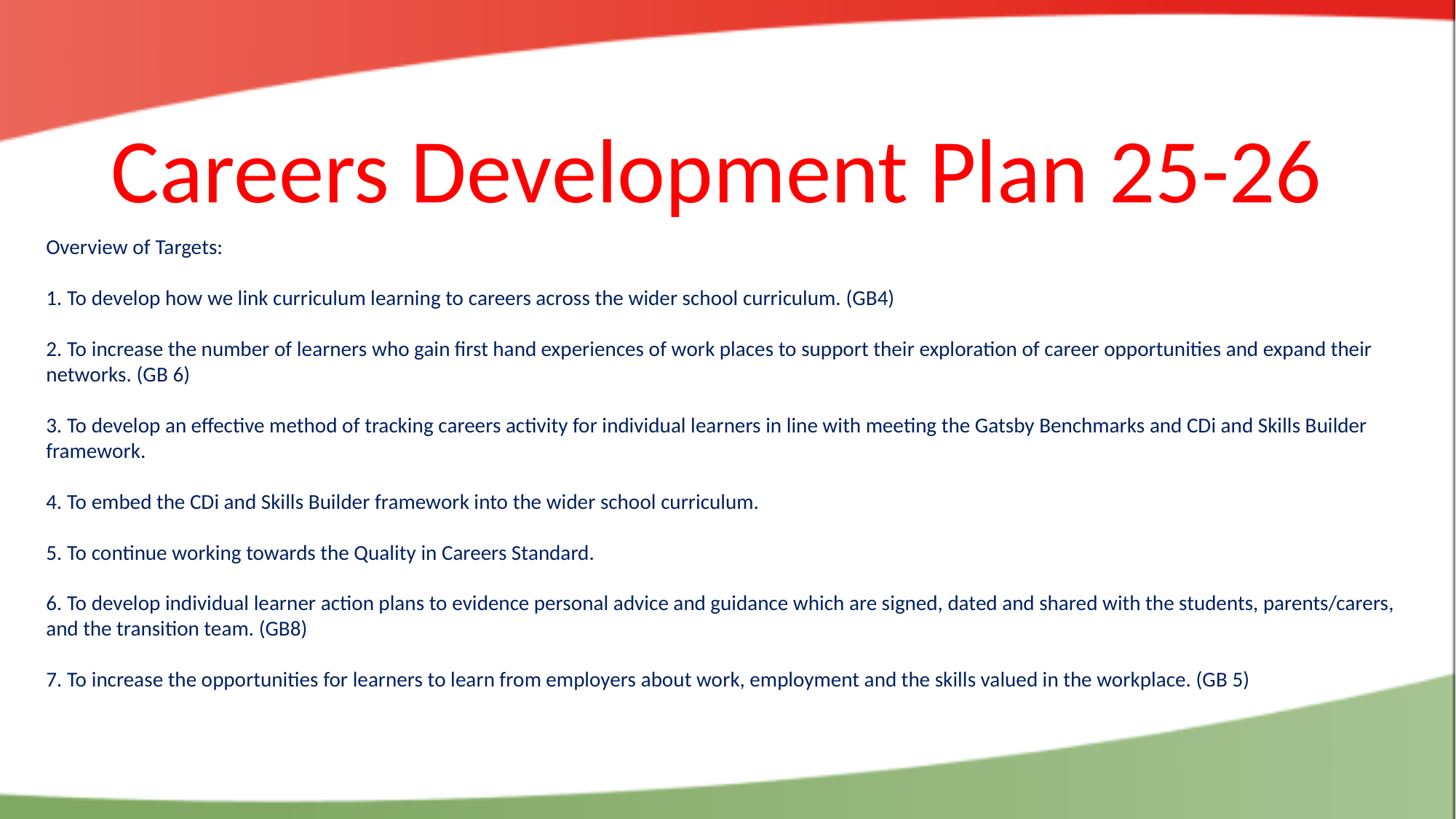

# Careers Development Plan 25-26
Overview of Targets:

1. To develop how we link curriculum learning to careers across the wider school curriculum. (GB4)

2. To increase the number of learners who gain first hand experiences of work places to support their exploration of career opportunities and expand their networks. (GB 6)

3. To develop an effective method of tracking careers activity for individual learners in line with meeting the Gatsby Benchmarks and CDi and Skills Builder framework.

4. To embed the CDi and Skills Builder framework into the wider school curriculum.

5. To continue working towards the Quality in Careers Standard.

6. To develop individual learner action plans to evidence personal advice and guidance which are signed, dated and shared with the students, parents/carers, and the transition team. (GB8)

7. To increase the opportunities for learners to learn from employers about work, employment and the skills valued in the workplace. (GB 5)